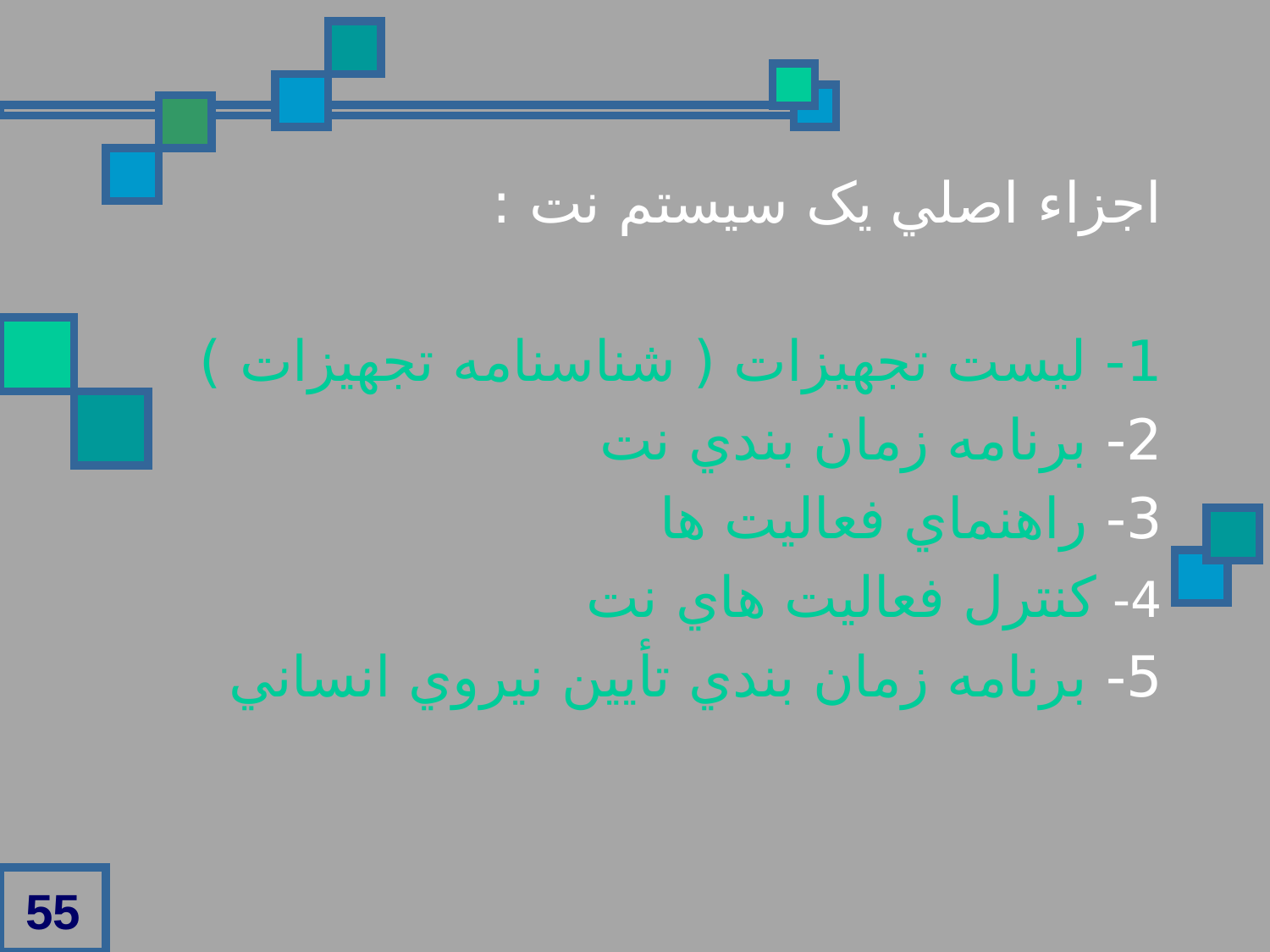

اجزاء اصلي يک سيستم نت :

1- ليست تجهيزات ( شناسنامه تجهيزات )
2- برنامه زمان بندي نت
3- راهنماي فعاليت ها
4- کنترل فعاليت هاي نت
5- برنامه زمان بندي تأيين نيروي انساني
55